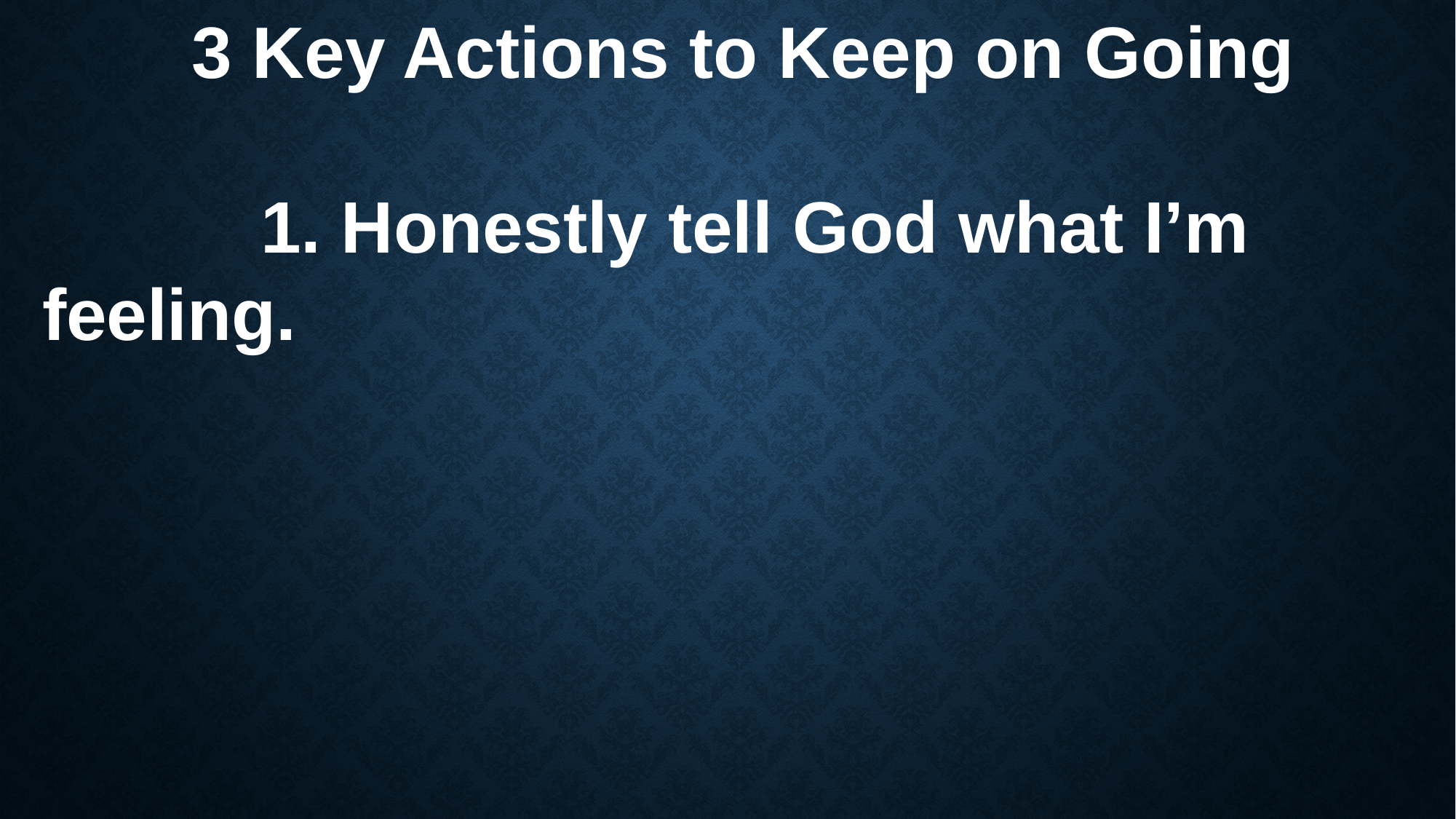

3 Key Actions to Keep on Going

		1. Honestly tell God what I’m feeling.